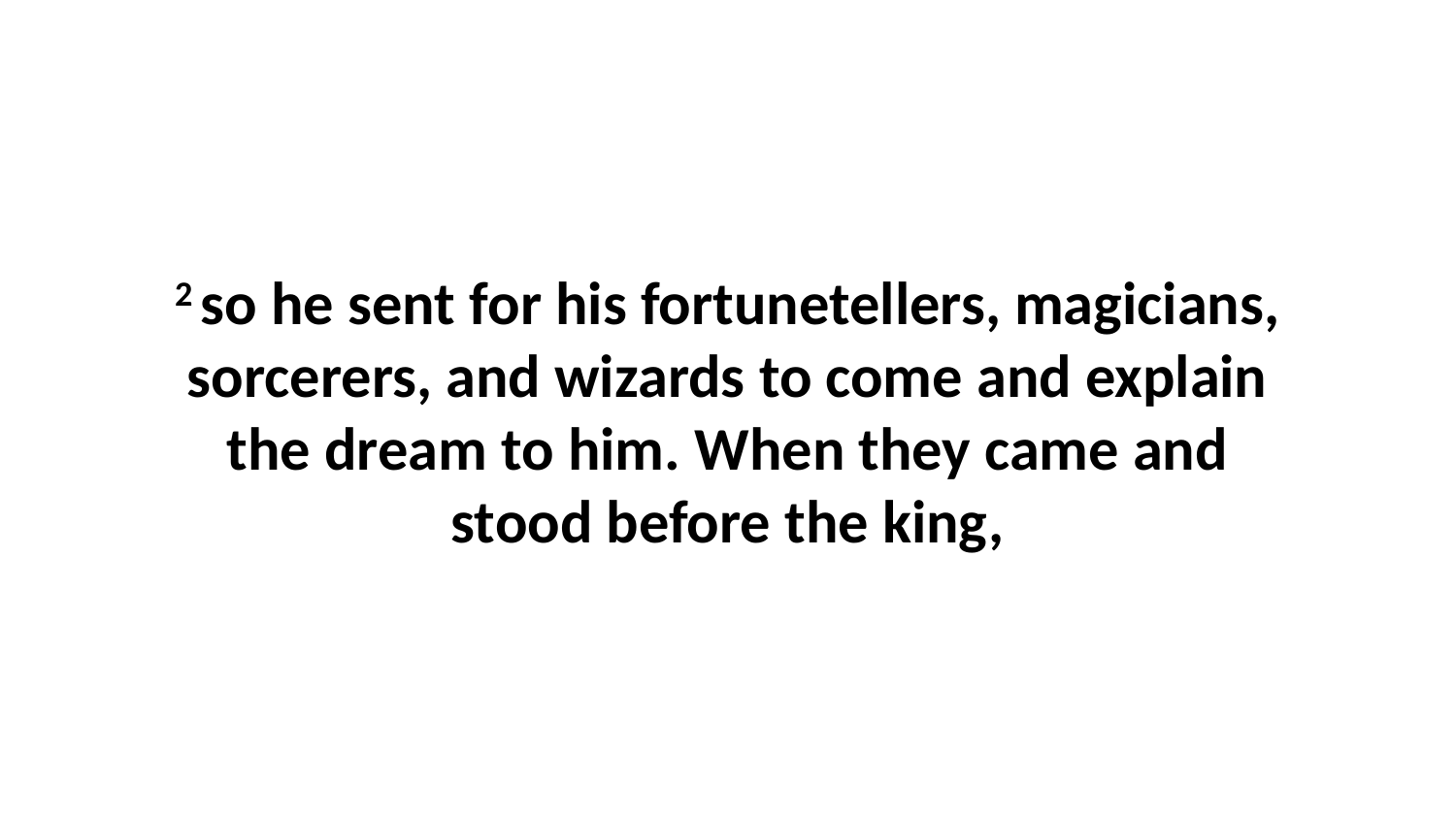

2 so he sent for his fortunetellers, magicians, sorcerers, and wizards to come and explain the dream to him. When they came and stood before the king,